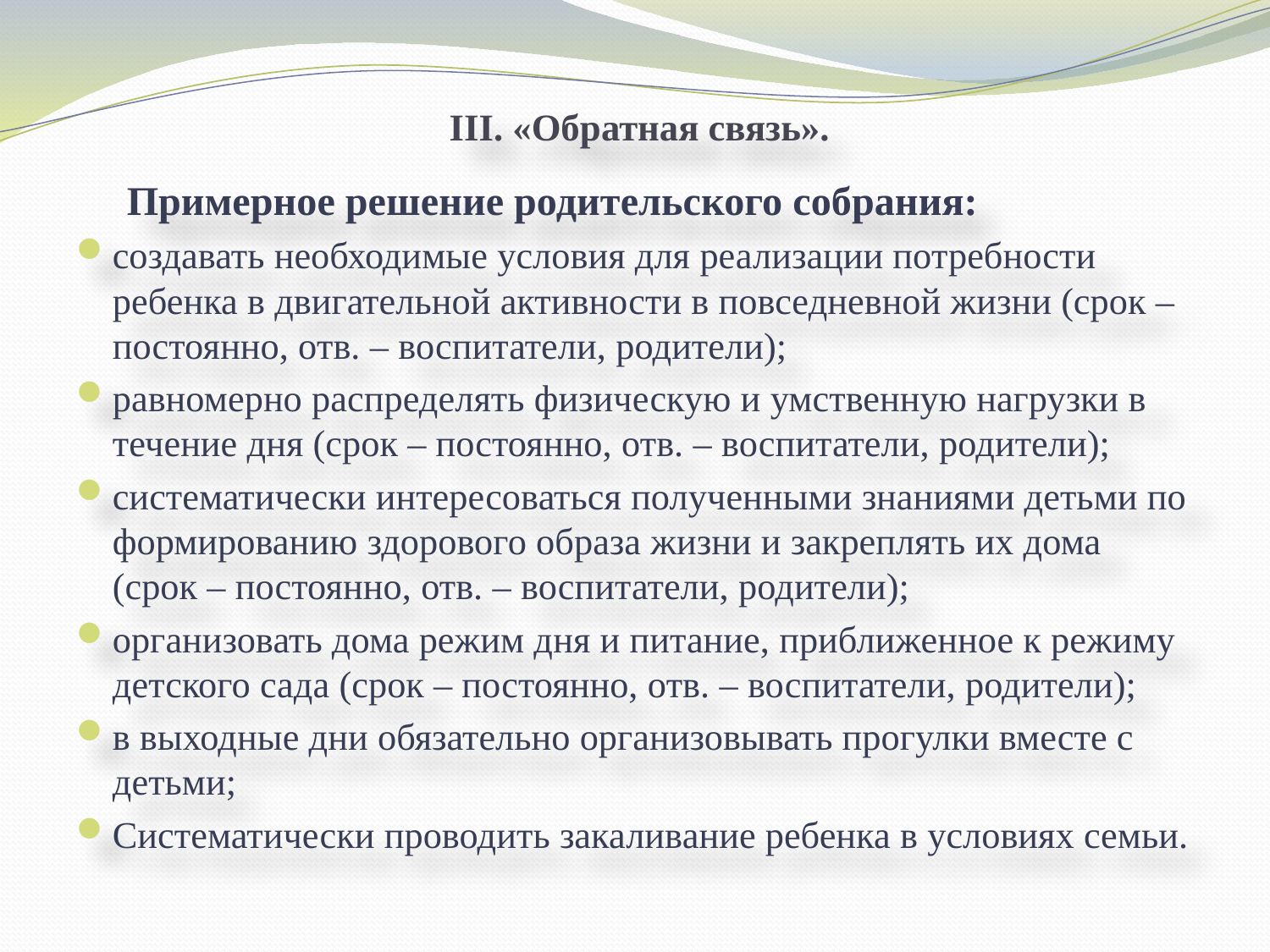

# III. «Обратная связь».
     Примерное решение родительского собрания:
создавать необходимые условия для реализации потребности ребенка в двигательной активности в повседневной жизни (срок – постоянно, отв. – воспитатели, родители);
равномерно распределять физическую и умственную нагрузки в течение дня (срок – постоянно, отв. – воспитатели, родители);
систематически интересоваться полученными знаниями детьми по формированию здорового образа жизни и закреплять их дома (срок – постоянно, отв. – воспитатели, родители);
организовать дома режим дня и питание, приближенное к режиму детского сада (срок – постоянно, отв. – воспитатели, родители);
в выходные дни обязательно организовывать прогулки вместе с детьми;
Систематически проводить закаливание ребенка в условиях семьи.